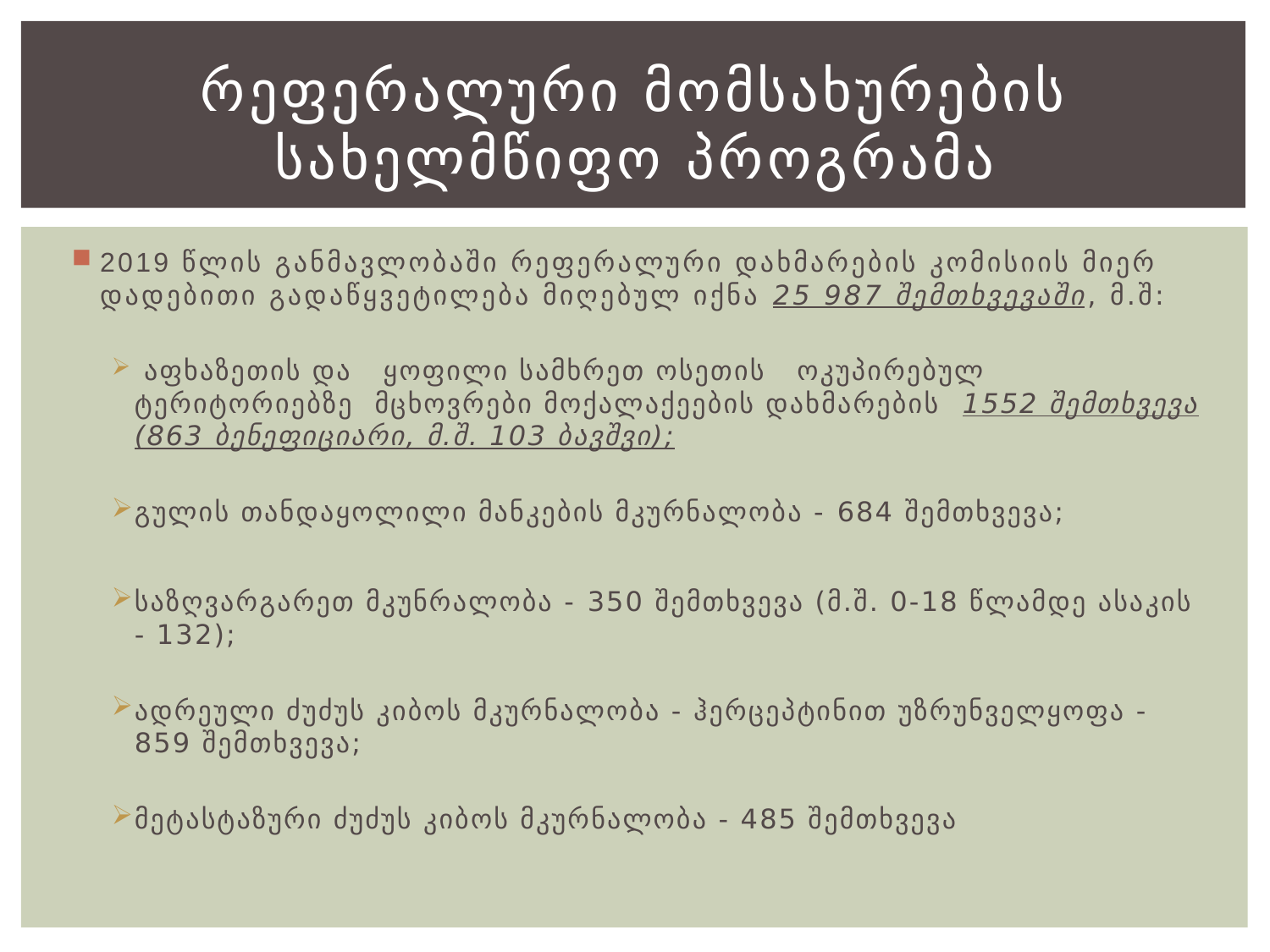

# რეფერალური მომსახურების სახელმწიფო პროგრამა
2019 წლის განმავლობაში რეფერალური დახმარების კომისიის მიერ დადებითი გადაწყვეტილება მიღებულ იქნა 25 987 შემთხვევაში, მ.შ:

 აფხაზეთის და   ყოფილი სამხრეთ ოსეთის   ოკუპირებულ ტერიტორიებზე  მცხოვრები მოქალაქეების დახმარების  1552 შემთხვევა (863 ბენეფიციარი, მ.შ. 103 ბავშვი);

გულის თანდაყოლილი მანკების მკურნალობა - 684 შემთხვევა;

საზღვარგარეთ მკუნრალობა - 350 შემთხვევა (მ.შ. 0-18 წლამდე ასაკის - 132);

ადრეული ძუძუს კიბოს მკურნალობა - ჰერცეპტინით უზრუნველყოფა -  859 შემთხვევა;

მეტასტაზური ძუძუს კიბოს მკურნალობა - 485 შემთხვევა